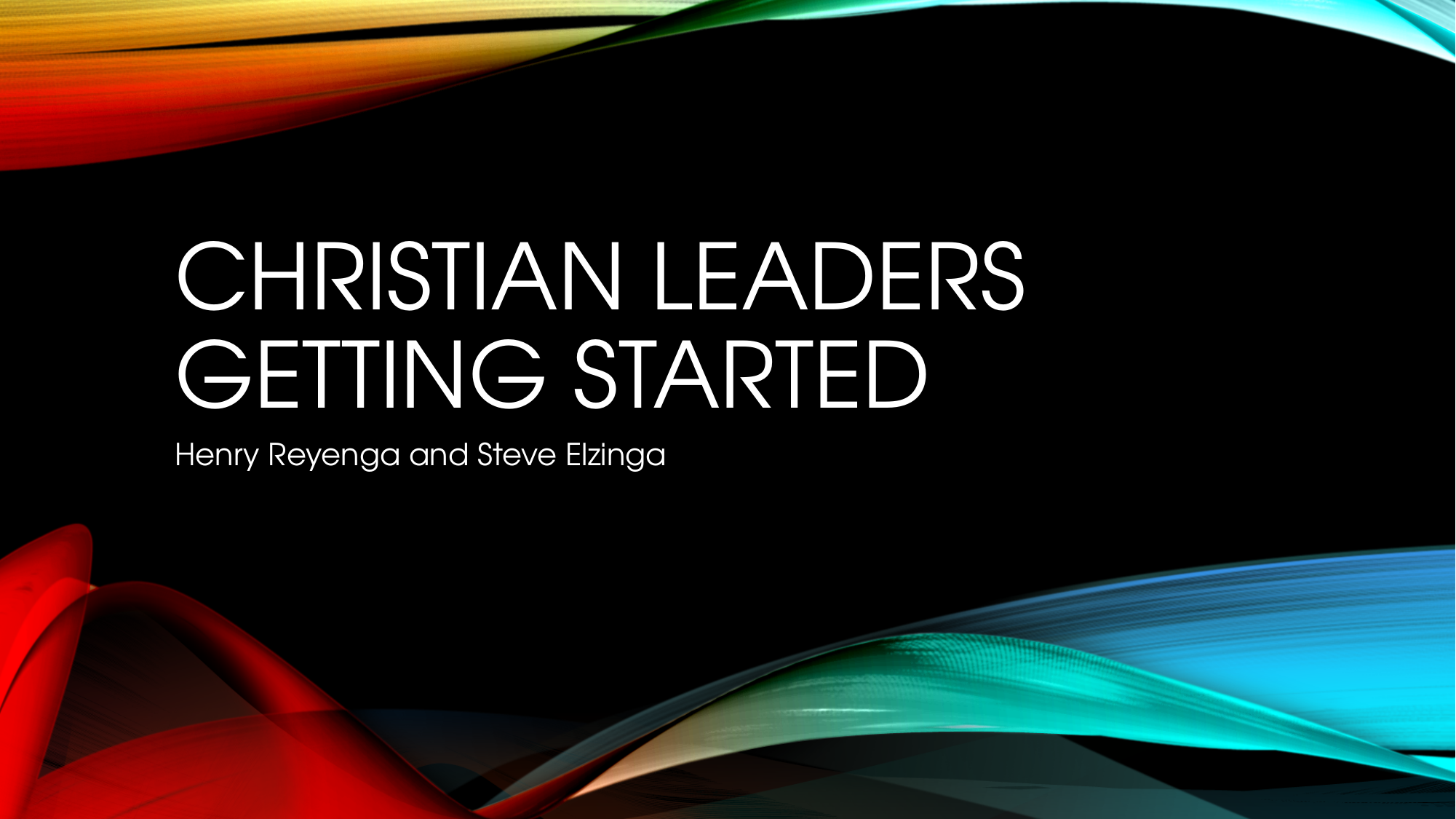

# Christian Leaders getting started
Henry Reyenga and Steve Elzinga